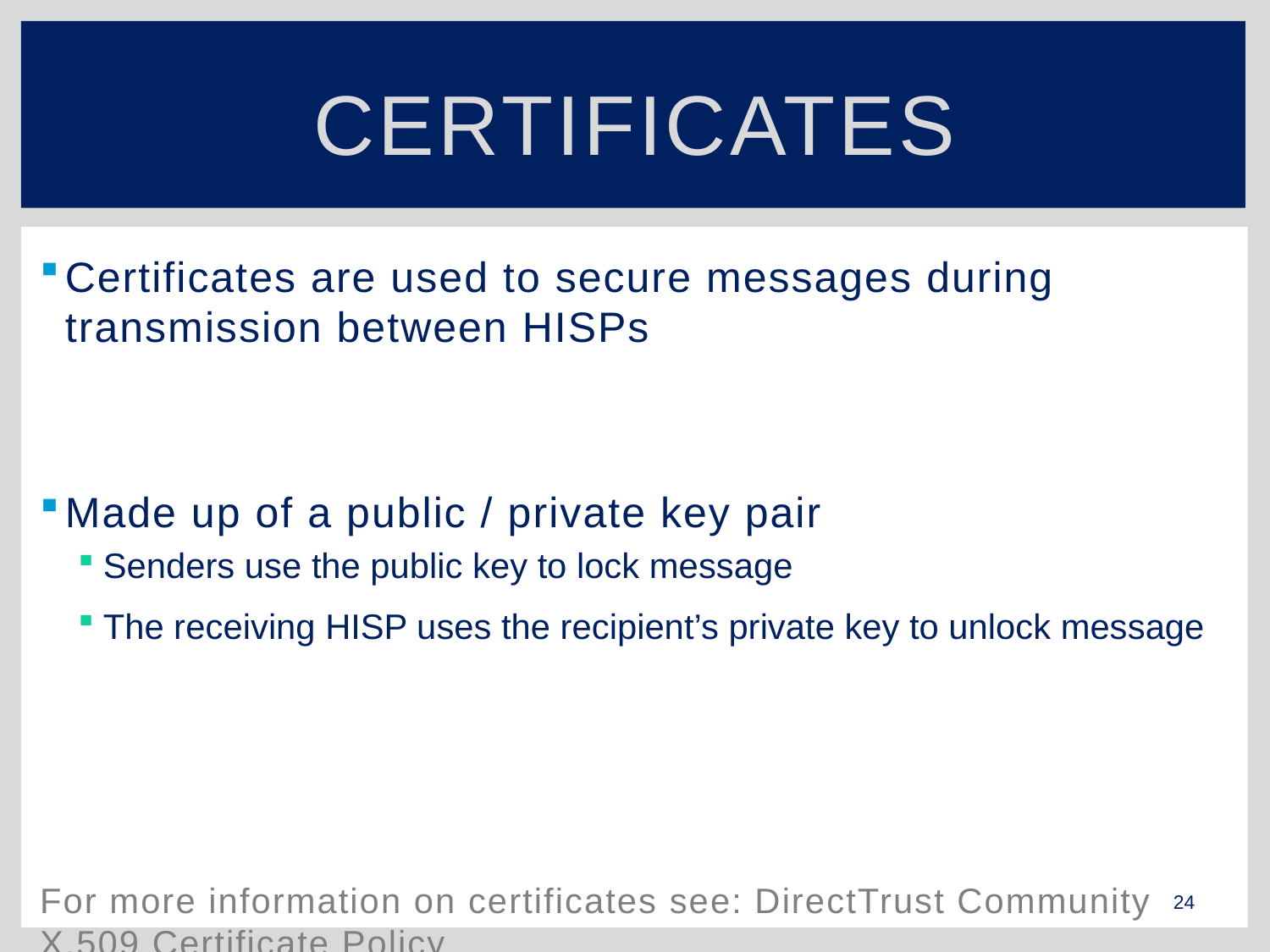

# Certificates
Certificates are used to secure messages during transmission between HISPs

Made up of a public / private key pair
Senders use the public key to lock message
The receiving HISP uses the recipient’s private key to unlock message

For more information on certificates see: DirectTrust Community X.509 Certificate Policy
24